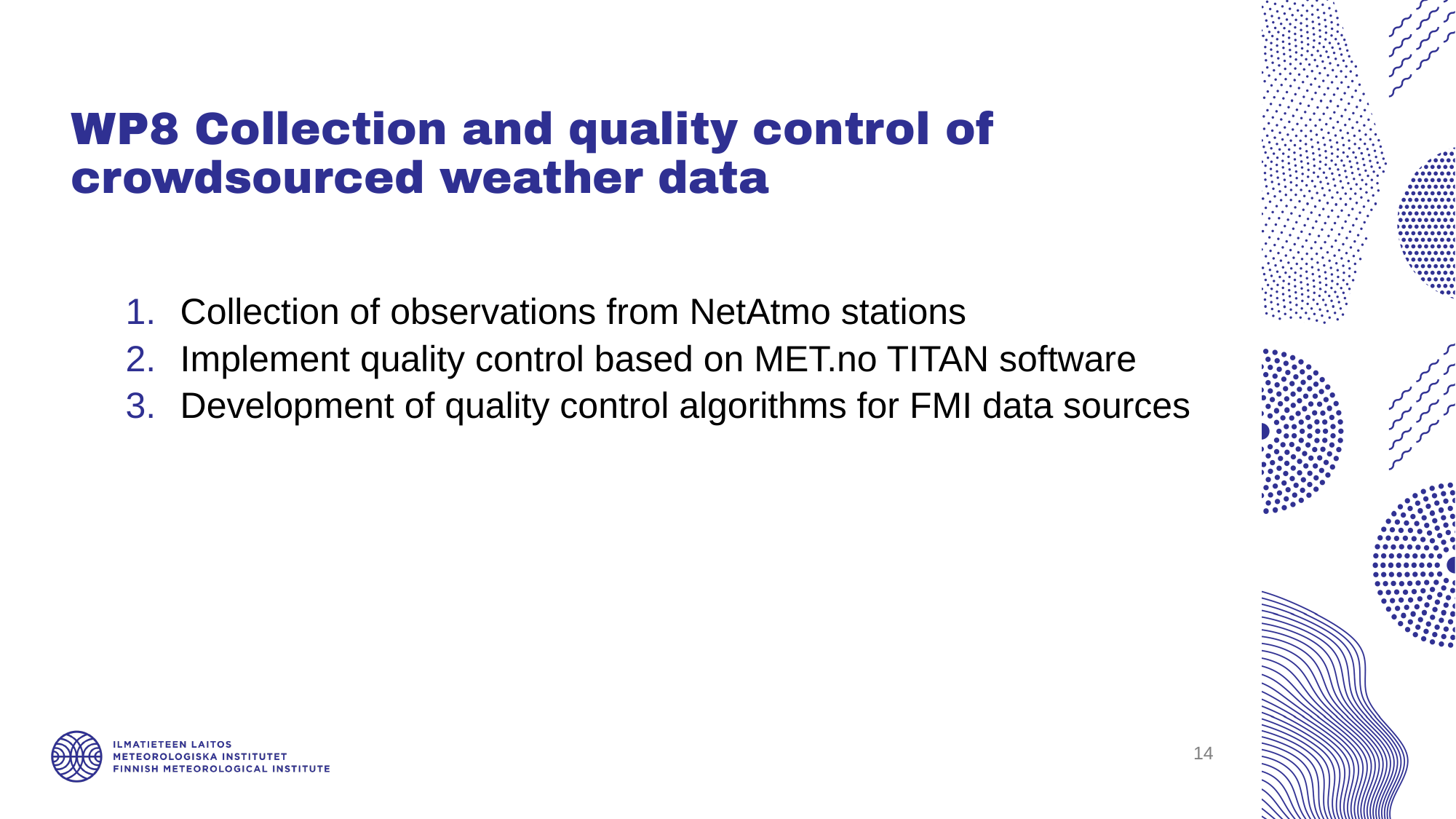

# WP8 Collection and quality control of crowdsourced weather data
Collection of observations from NetAtmo stations
Implement quality control based on MET.no TITAN software
Development of quality control algorithms for FMI data sources
14